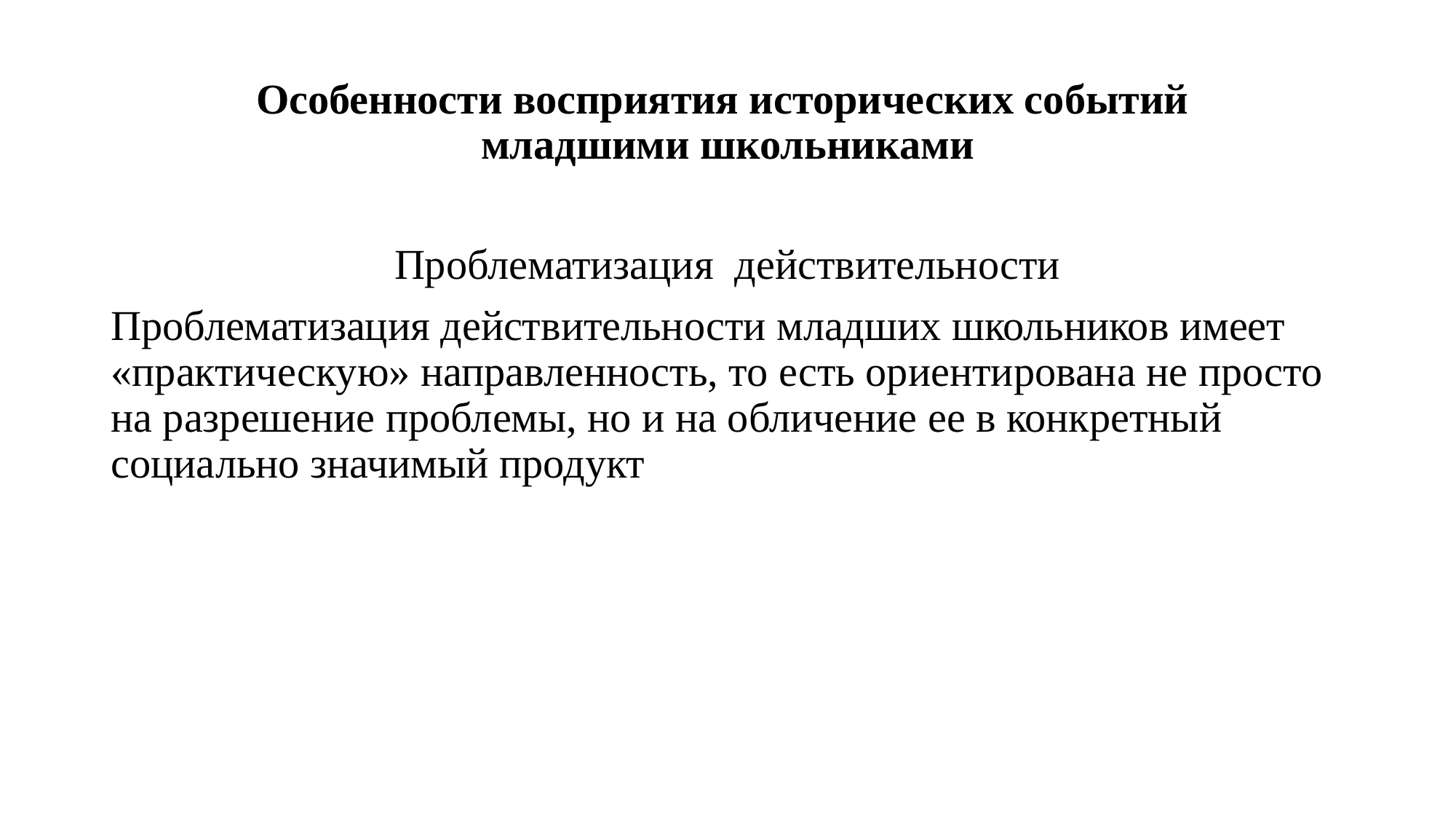

# Особенности восприятия исторических событий младшими школьниками
Проблематизация  действительности
Проблематизация действительности младших школьников имеет «практическую» направленность, то есть ориентирована не просто на разрешение проблемы, но и на обличение ее в конкретный социально значимый продукт